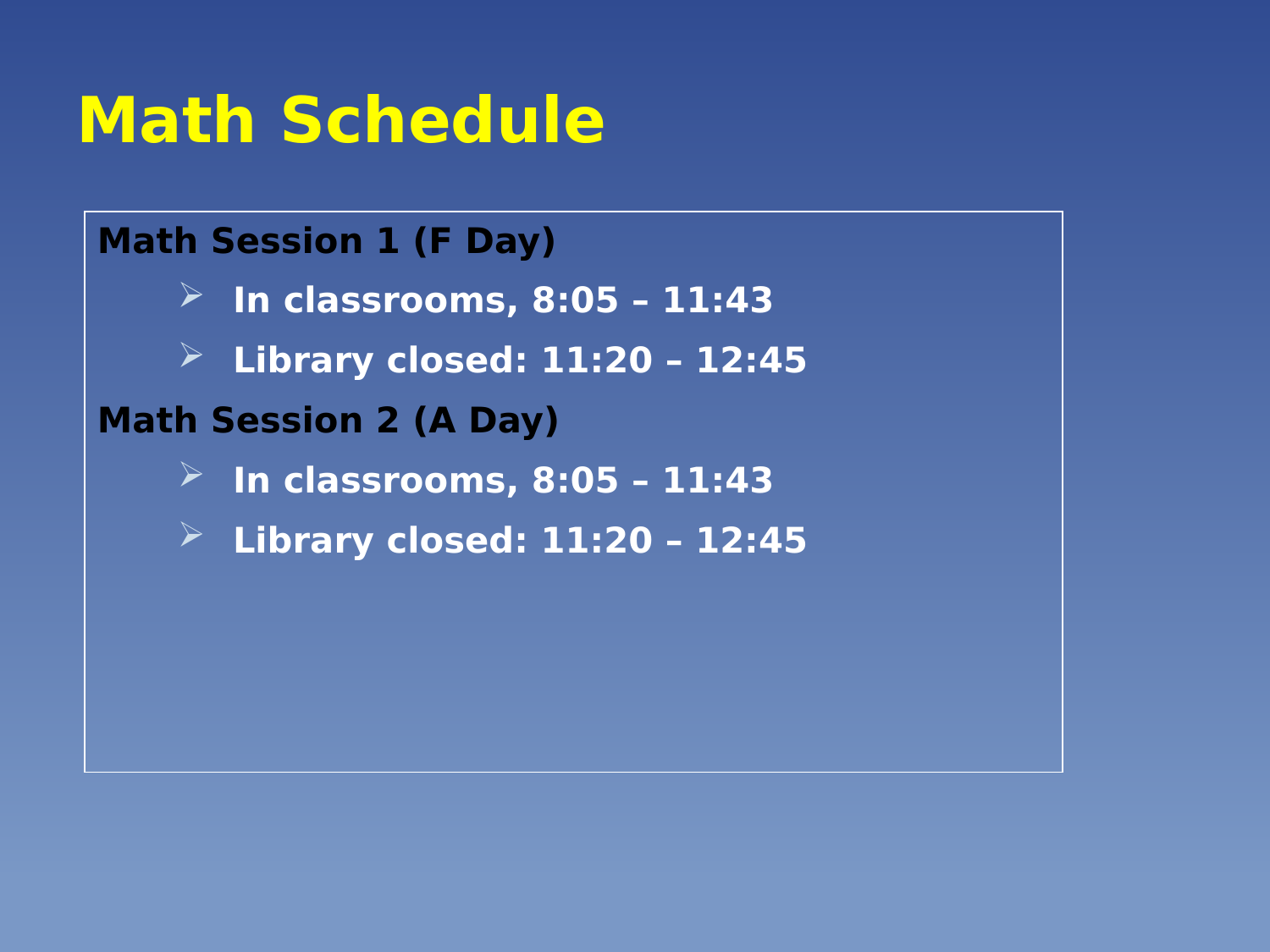

# Math Schedule
Math Session 1 (F Day)
In classrooms, 8:05 – 11:43
Library closed: 11:20 – 12:45
Math Session 2 (A Day)
In classrooms, 8:05 – 11:43
Library closed: 11:20 – 12:45